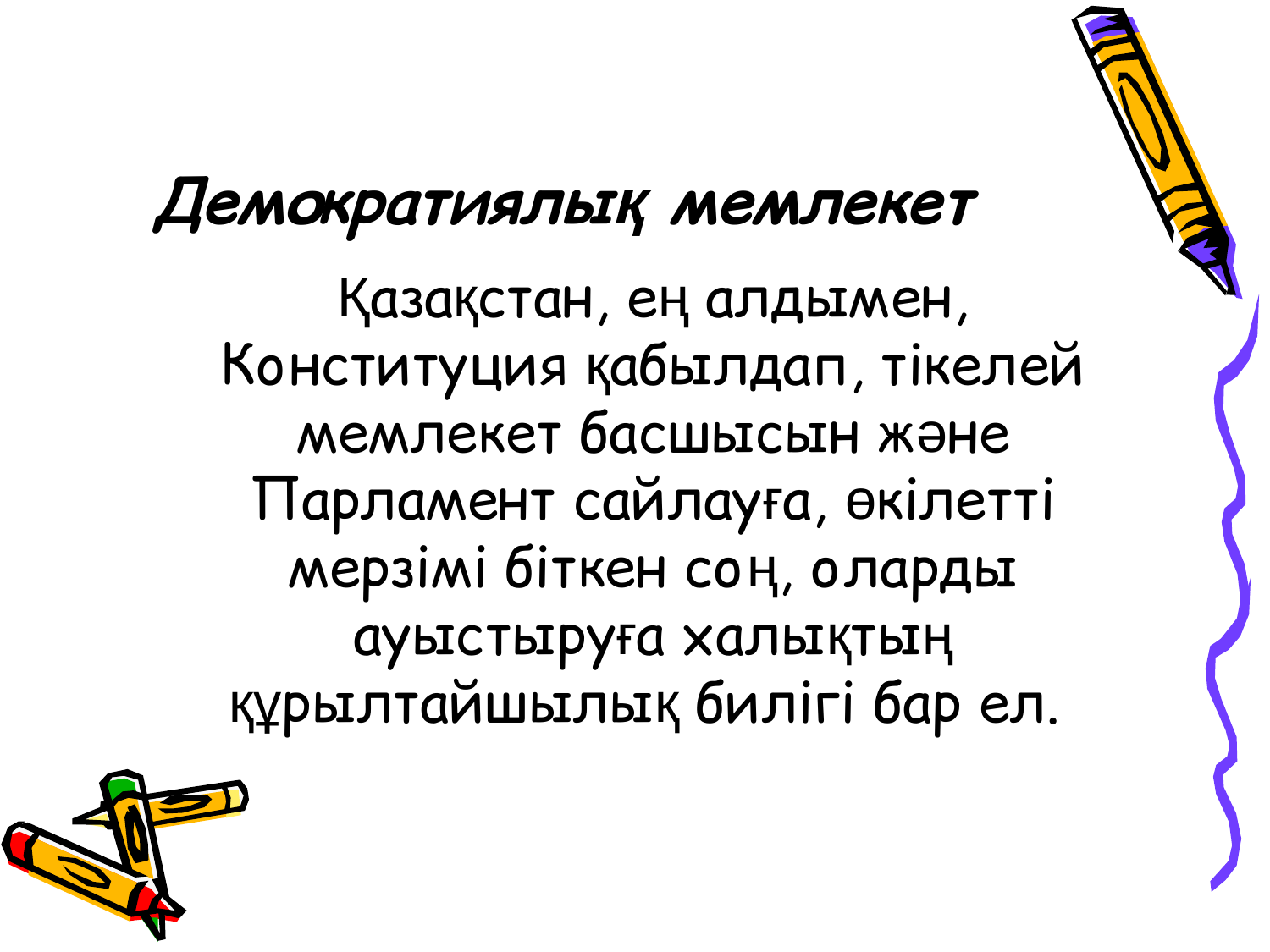

# Демократиялық мемлекет
	Қазақстан, ең алдымен, Конституция қабылдап, тiкелей мемлекет басшысын және Парламент сайлауға, өкiлеттi мерзiмi бiткен соң, оларды ауыстыруға халықтың құрылтайшылық билiгi бар ел.